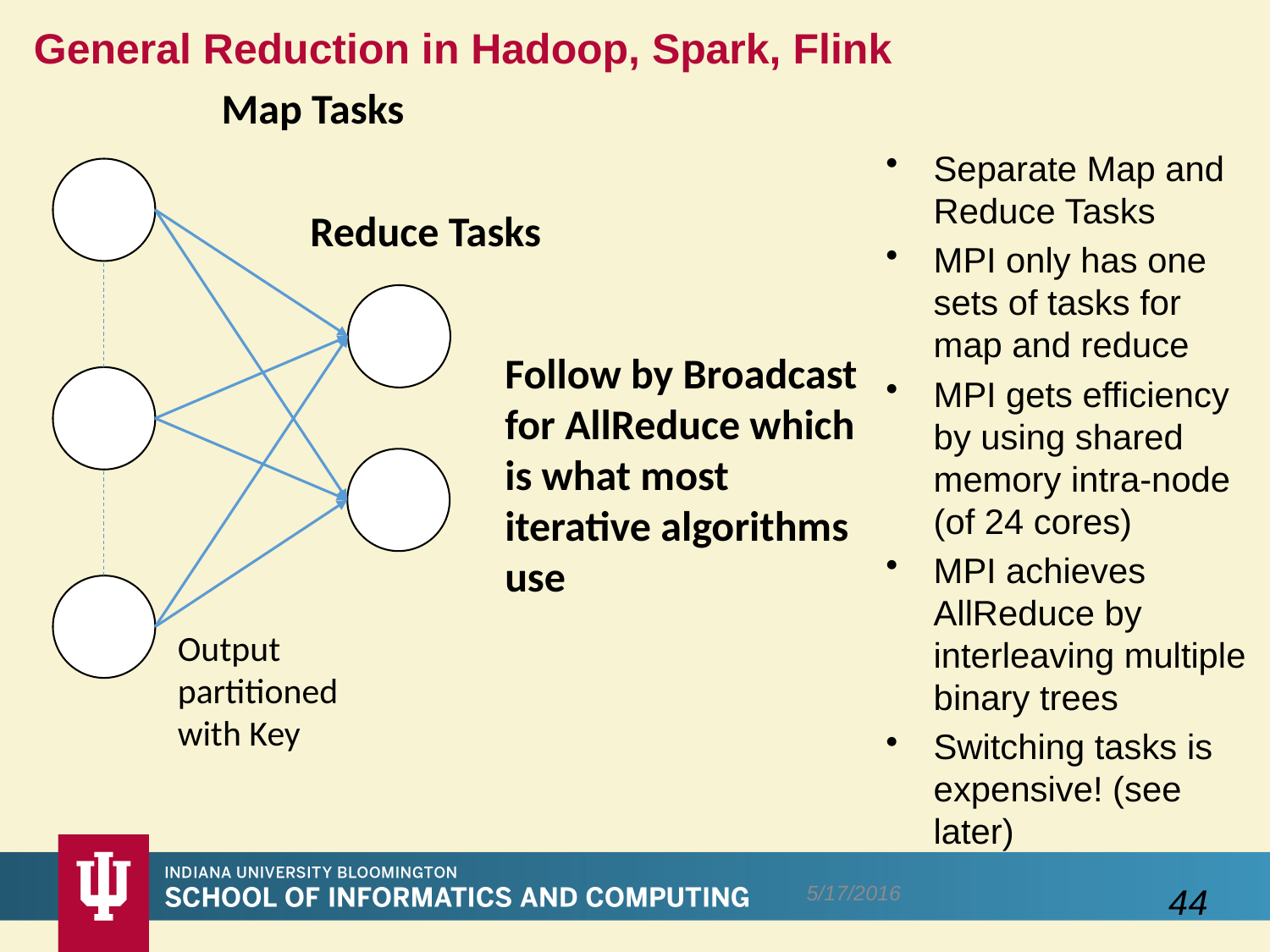

# General Reduction in Hadoop, Spark, Flink
Map Tasks
Separate Map and Reduce Tasks
MPI only has one sets of tasks for map and reduce
MPI gets efficiency by using shared memory intra-node (of 24 cores)
MPI achieves AllReduce by interleaving multiple binary trees
Switching tasks is expensive! (see later)

Reduce Tasks

Follow by Broadcast for AllReduce which is what most iterative algorithms use

Output partitioned with Key
5/17/2016
44